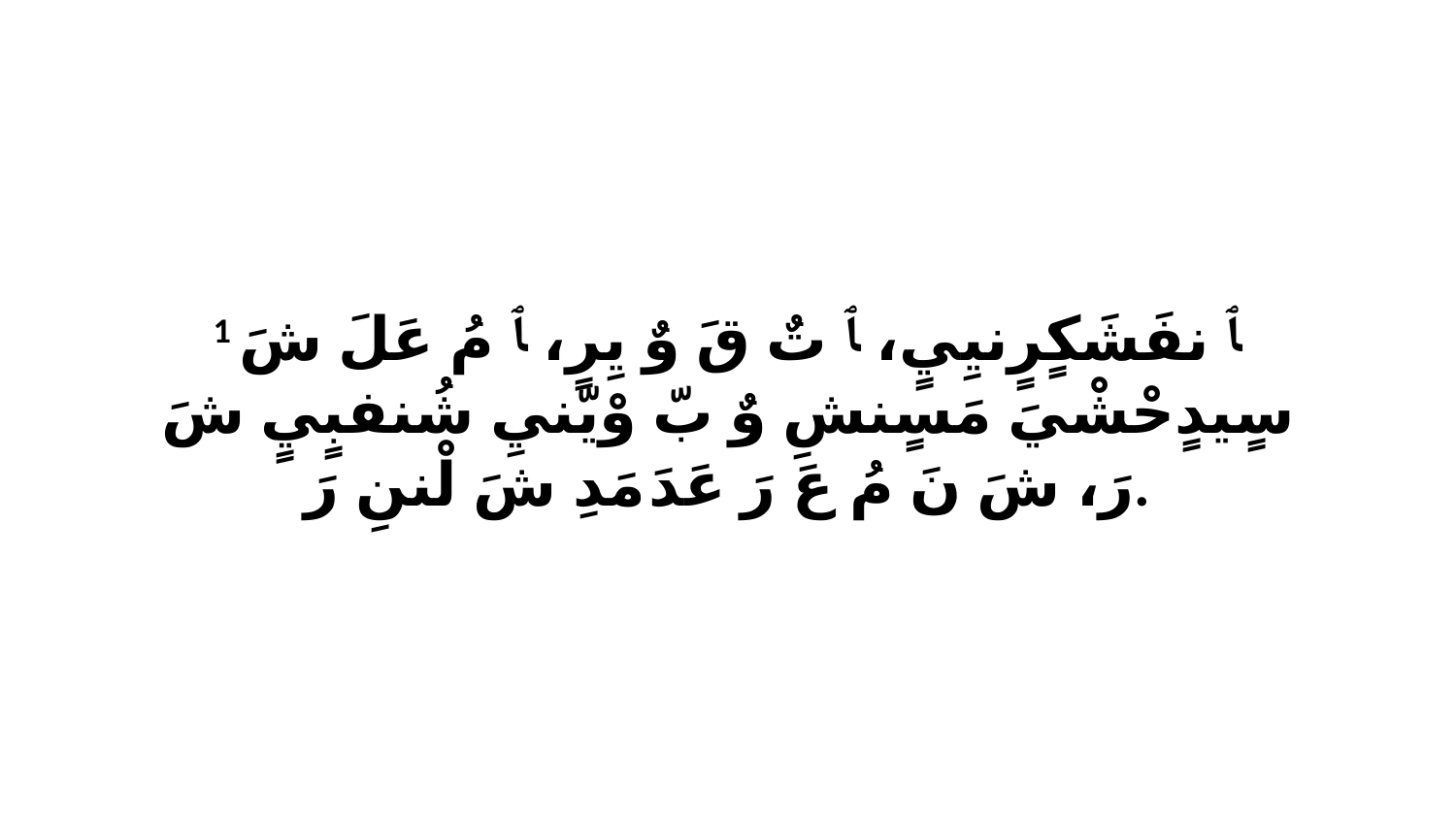

1 ﭑ نفَشَكٍرٍنيِيٍ، ﭑ تٌ قَ وٌ يِرٍ، ﭑ مُ عَلَ شَ سٍيدٍحْشْيَ مَسٍنشِ وٌ بّ وْيّنيِ شُنفبٍيٍ شَ رَ، شَ نَ مُ عَ رَ عَدَ مَدِ شَ لْننِ رَ.